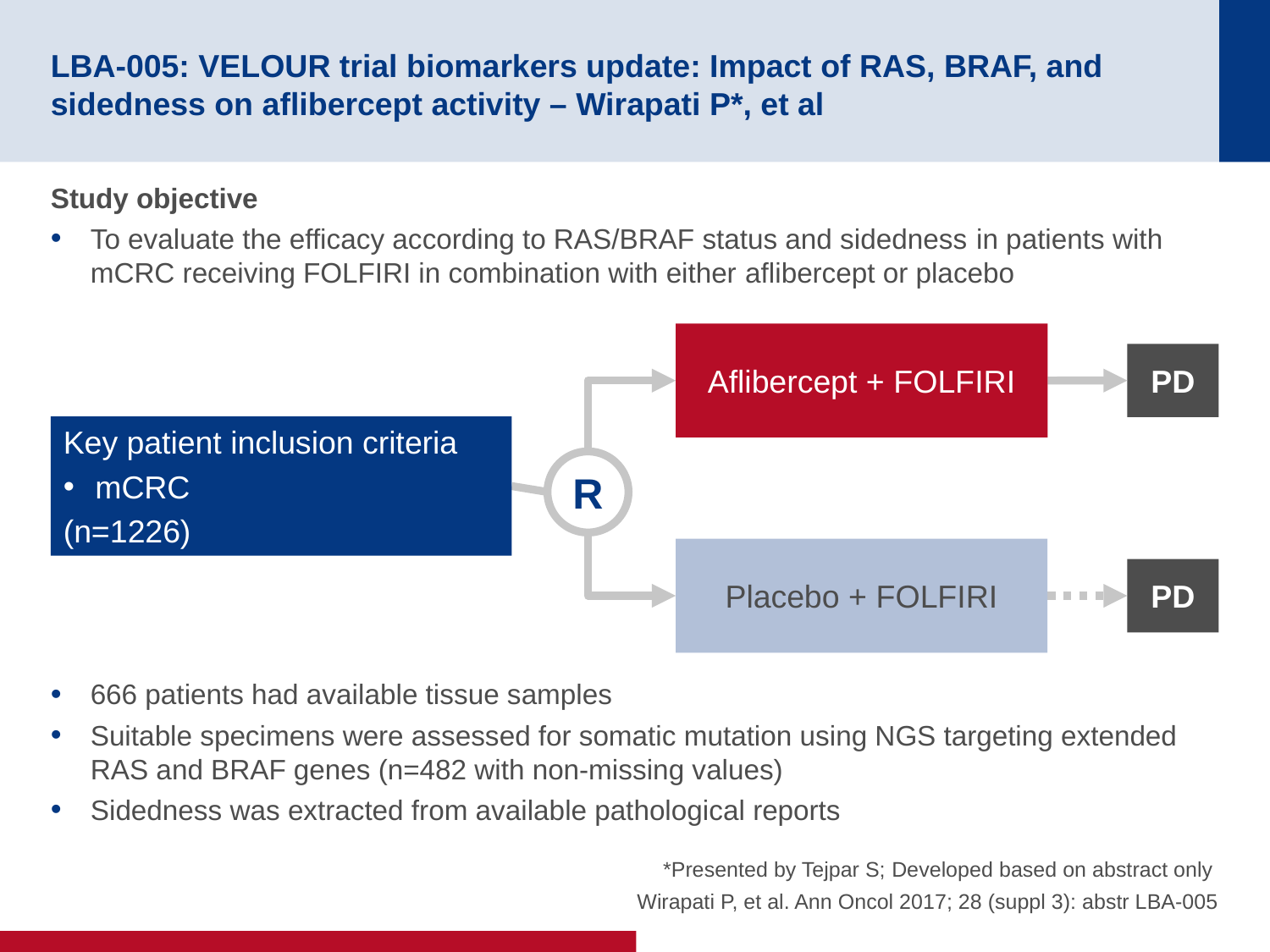

# LBA-005: VELOUR trial biomarkers update: Impact of RAS, BRAF, and sidedness on aflibercept activity – Wirapati P*, et al
Study objective
To evaluate the efficacy according to RAS/BRAF status and sidedness in patients with mCRC receiving FOLFIRI in combination with either aflibercept or placebo
666 patients had available tissue samples
Suitable specimens were assessed for somatic mutation using NGS targeting extended RAS and BRAF genes (n=482 with non-missing values)
Sidedness was extracted from available pathological reports

Aflibercept + FOLFIRI
PD
Key patient inclusion criteria
mCRC
(n=1226)
R
Placebo + FOLFIRI
PD
*Presented by Tejpar S; Developed based on abstract only
Wirapati P, et al. Ann Oncol 2017; 28 (suppl 3): abstr LBA-005